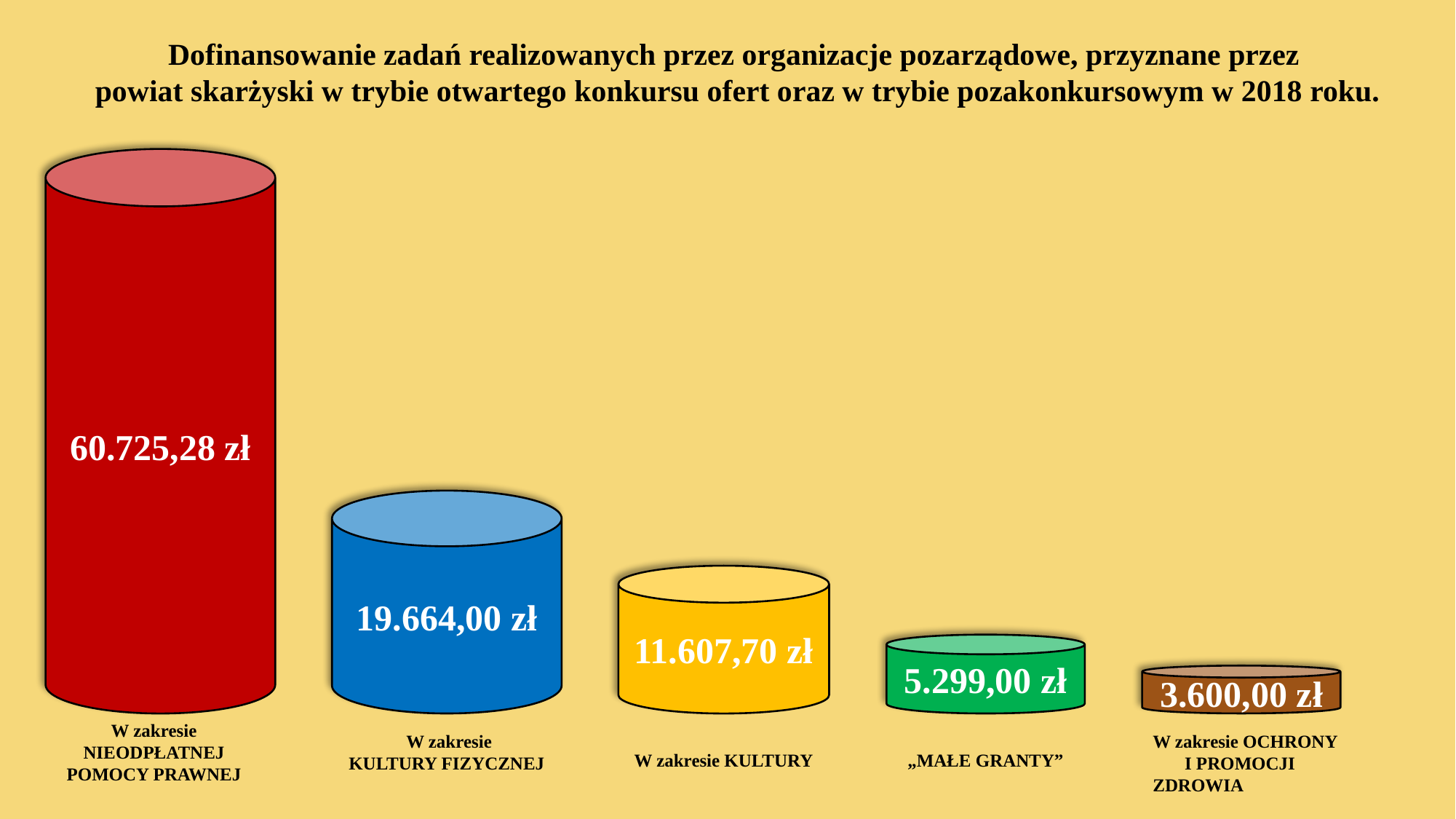

Dofinansowanie zadań realizowanych przez organizacje pozarządowe, przyznane przez
powiat skarżyski w trybie otwartego konkursu ofert oraz w trybie pozakonkursowym w 2018 roku.
60.725,28 zł
19.664,00 zł
11.607,70 zł
5.299,00 zł
3.600,00 zł
W zakresie NIEODPŁATNEJ POMOCY PRAWNEJ
  W zakresie
KULTURY FIZYCZNEJ
W zakresie OCHRONY            I PROMOCJI ZDROWIA
W zakresie KULTURY
„MAŁE GRANTY”